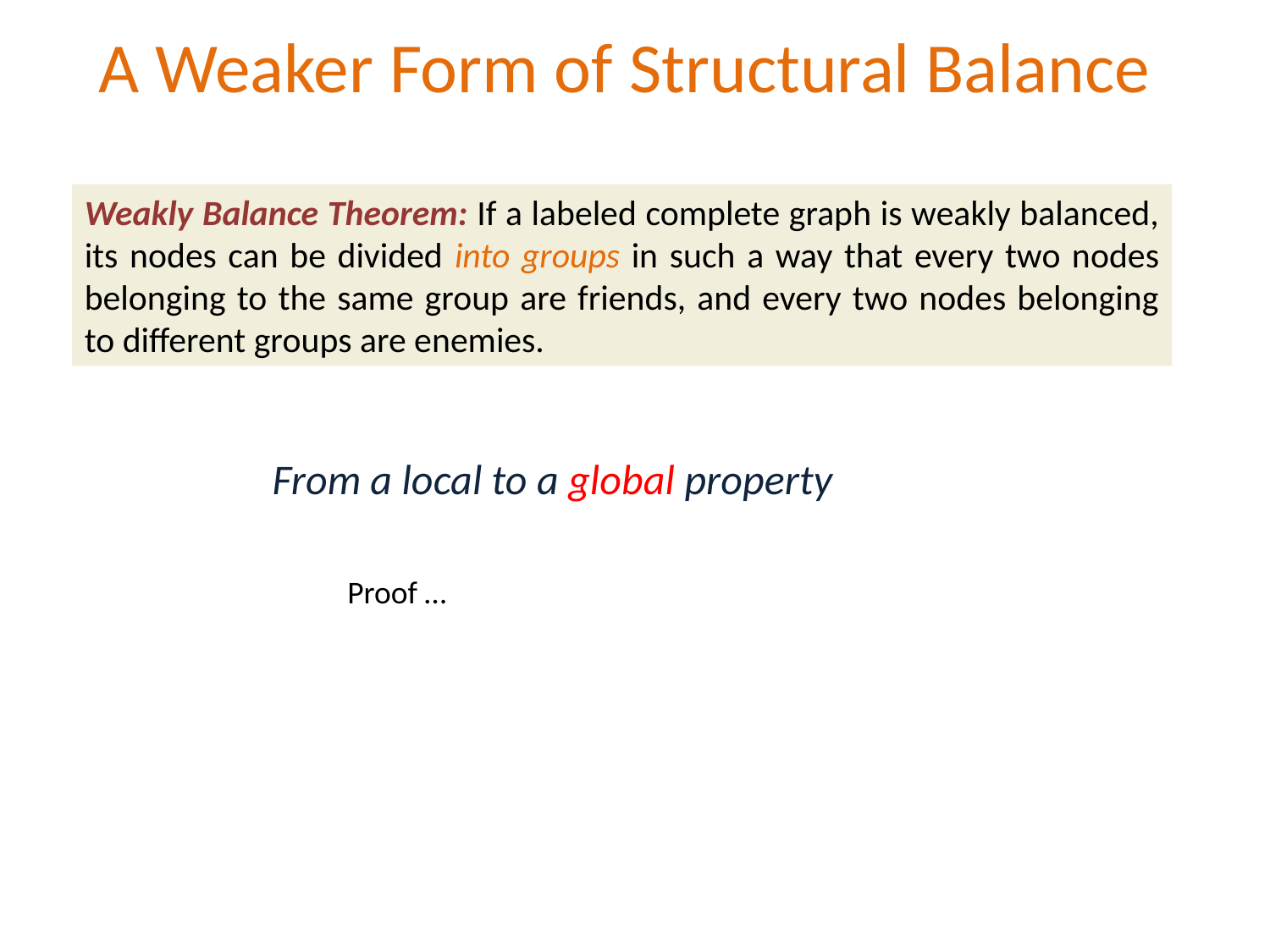

A Weaker Form of Structural Balance
Weakly Balance Theorem: If a labeled complete graph is weakly balanced, its nodes can be divided into groups in such a way that every two nodes belonging to the same group are friends, and every two nodes belonging to different groups are enemies.
From a local to a global property
Proof …